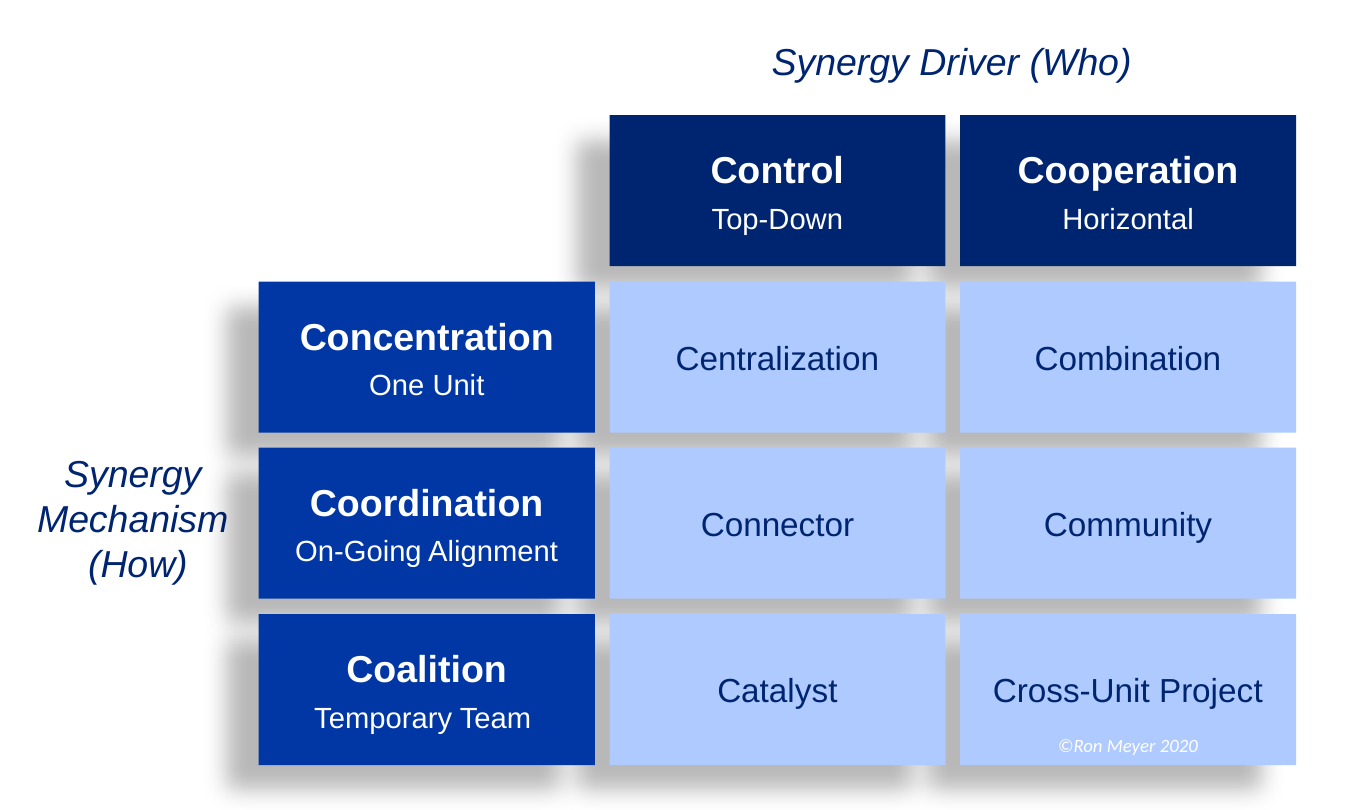

Synergy Driver (Who)
Control
Top-Down
Cooperation
Horizontal
Concentration
One Unit
Centralization
Combination
Synergy
Mechanism
(How)
Coordination
On-Going Alignment
Connector
Community
Coalition
Temporary Team
Catalyst
Cross-Unit Project
©Ron Meyer 2020